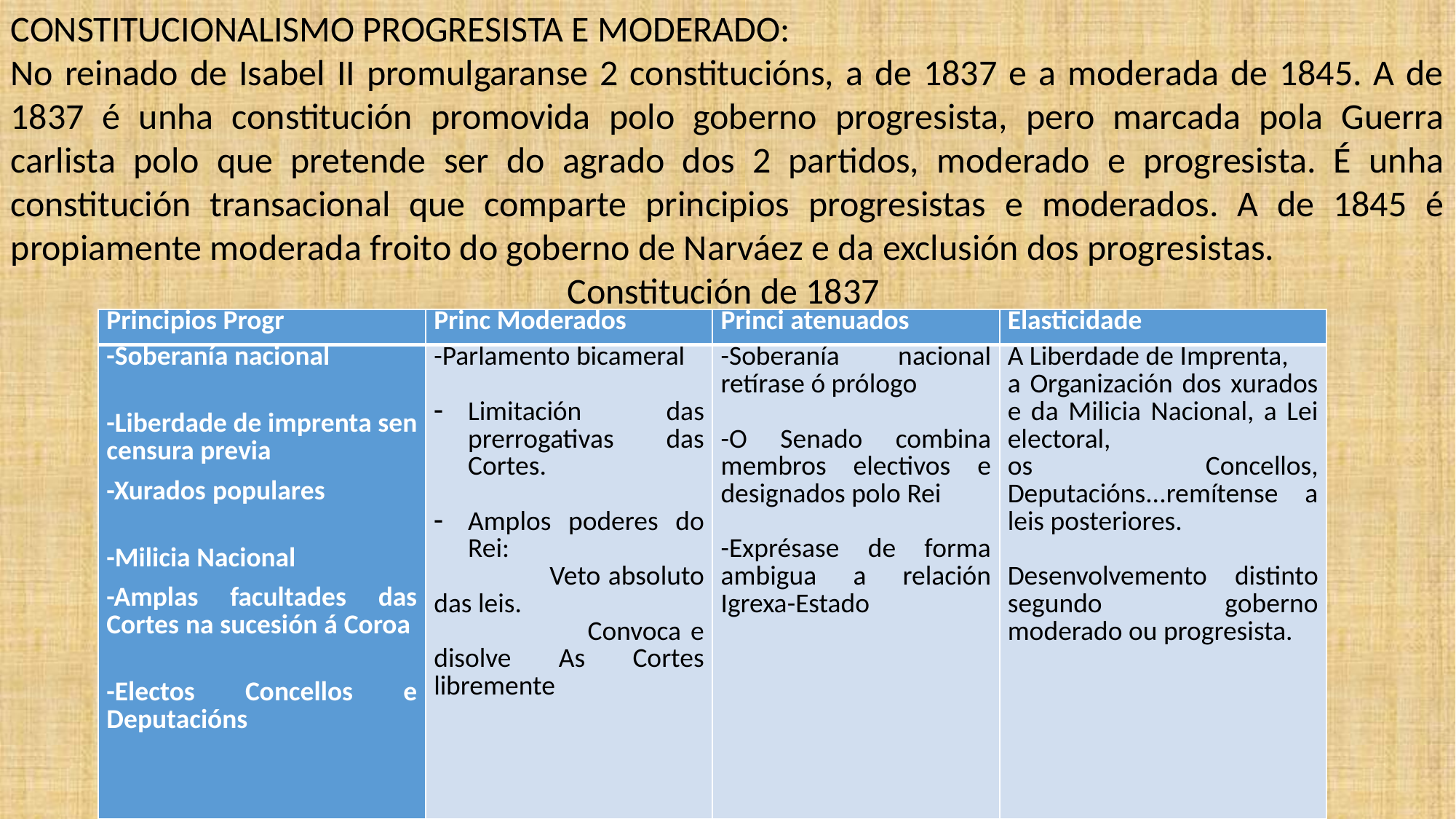

CONSTITUCIONALISMO PROGRESISTA E MODERADO:
No reinado de Isabel II promulgaranse 2 constitucións, a de 1837 e a moderada de 1845. A de 1837 é unha constitución promovida polo goberno progresista, pero marcada pola Guerra carlista polo que pretende ser do agrado dos 2 partidos, moderado e progresista. É unha constitución transacional que comparte principios progresistas e moderados. A de 1845 é propiamente moderada froito do goberno de Narváez e da exclusión dos progresistas.
                                                                    Constitución de 1837

| Principios Progr | Princ Moderados | Princi atenuados | Elasticidade |
| --- | --- | --- | --- |
| -Soberanía nacional -Liberdade de imprenta sen censura previa -Xurados populares -Milicia Nacional -Amplas facultades das Cortes na sucesión á Coroa -Electos Concellos e Deputacións | -Parlamento bicameral Limitación das prerrogativas das Cortes. Amplos poderes do Rei: Veto absoluto das leis. Convoca e disolve As Cortes libremente | -Soberanía nacional retírase ó prólogo   -O Senado combina membros electivos e designados polo Rei   -Exprésase de forma ambigua a relación Igrexa-Estado | A Liberdade de Imprenta, a Organización dos xurados e da Milicia Nacional, a Lei electoral, os Concellos, Deputacións...remítense a leis posteriores. Desenvolvemento distinto segundo goberno moderado ou progresista. |